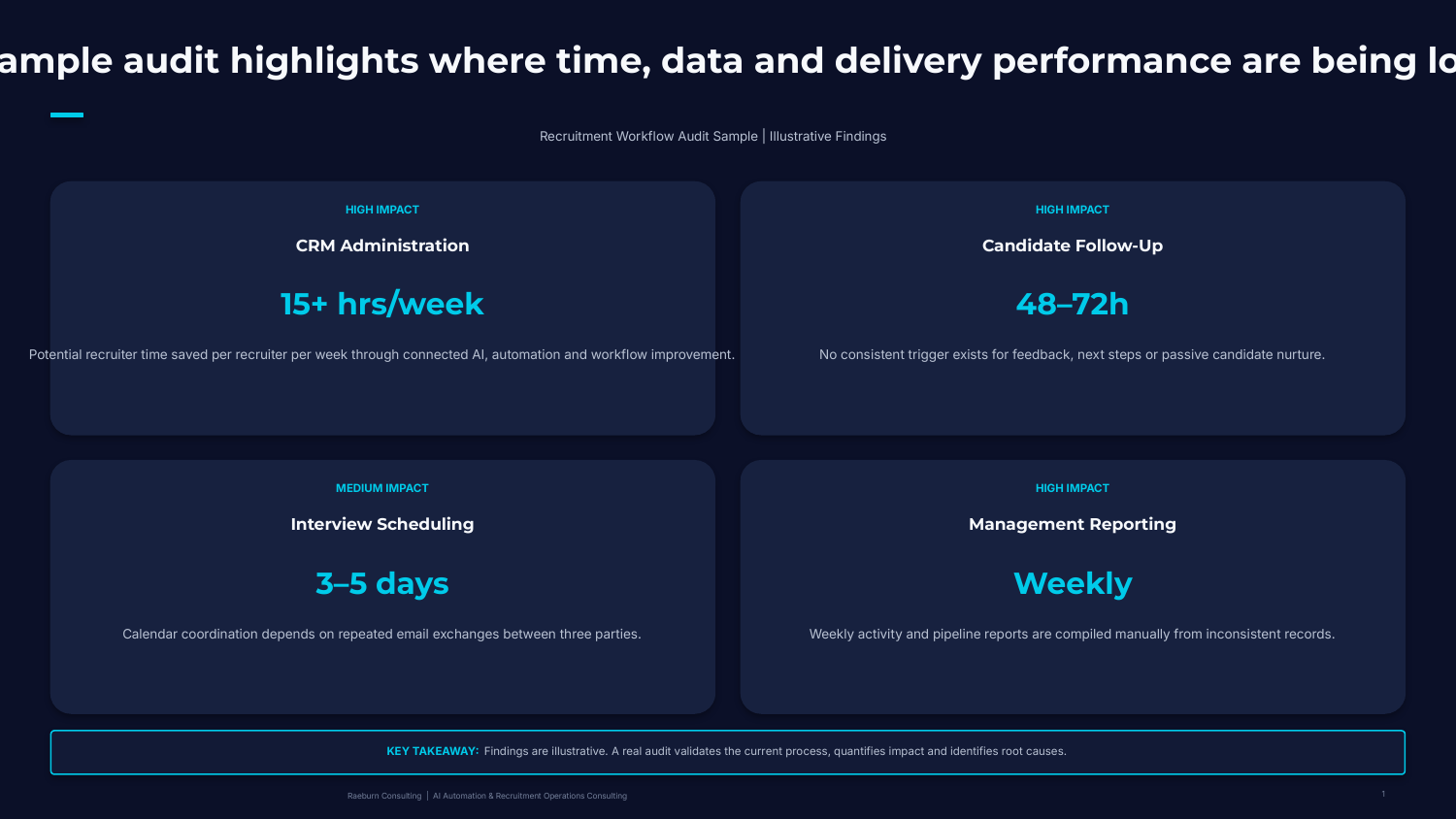

A sample audit highlights where time, data and delivery performance are being lost.

Recruitment Workflow Audit Sample | Illustrative Findings

HIGH IMPACT
HIGH IMPACT
CRM Administration
Candidate Follow-Up
15+ hrs/week
48–72h
Potential recruiter time saved per recruiter per week through connected AI, automation and workflow improvement.
No consistent trigger exists for feedback, next steps or passive candidate nurture.

MEDIUM IMPACT
HIGH IMPACT
Interview Scheduling
Management Reporting
3–5 days
Weekly
Calendar coordination depends on repeated email exchanges between three parties.
Weekly activity and pipeline reports are compiled manually from inconsistent records.

KEY TAKEAWAY:  Findings are illustrative. A real audit validates the current process, quantifies impact and identifies root causes.
1
Raeburn Consulting  |  AI Automation & Recruitment Operations Consulting